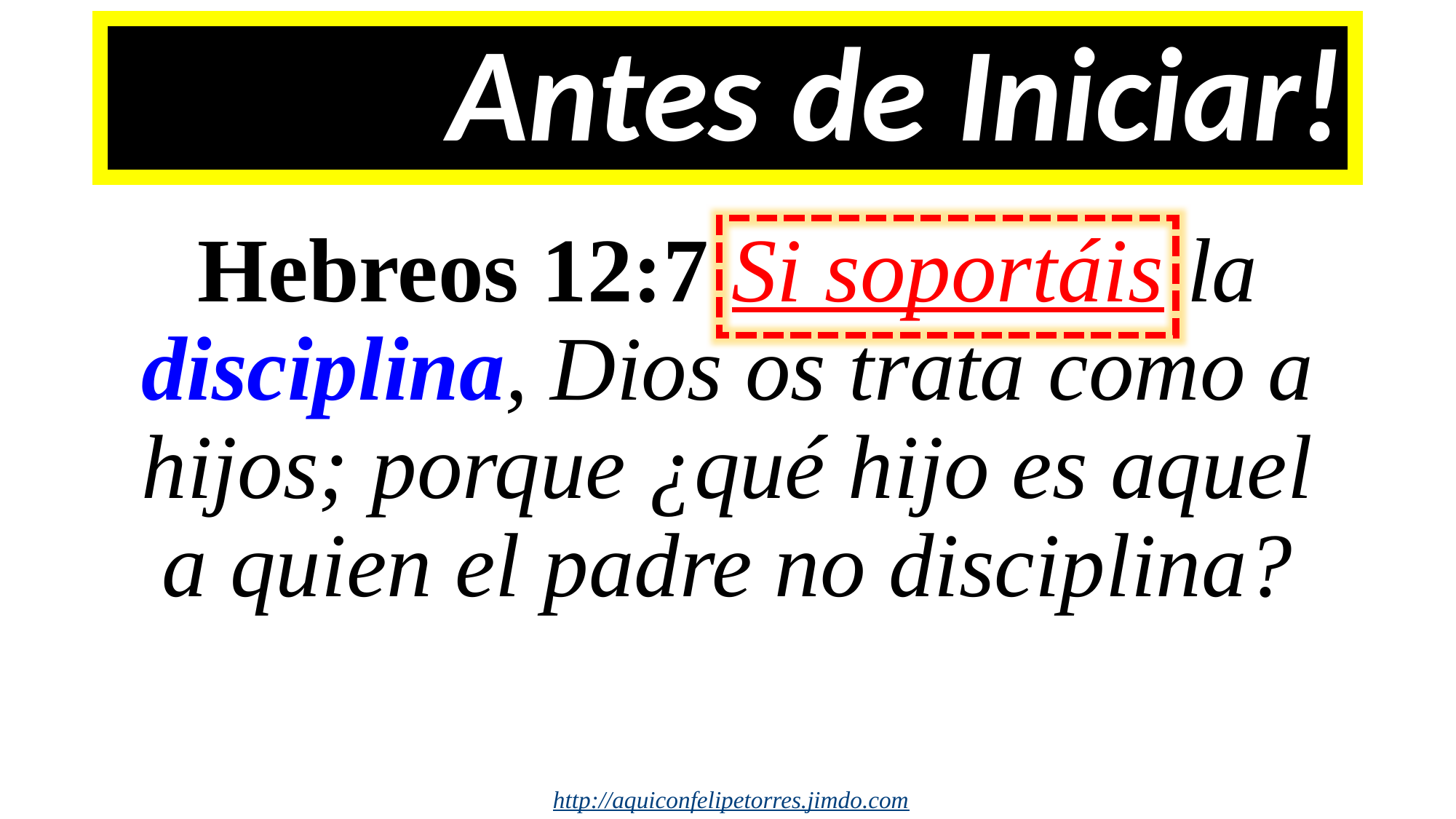

# Antes de Iniciar!

Hebreos 12:7 Si soportáis la disciplina, Dios os trata como a hijos; porque ¿qué hijo es aquel a quien el padre no disciplina?

http://aquiconfelipetorres.jimdo.com